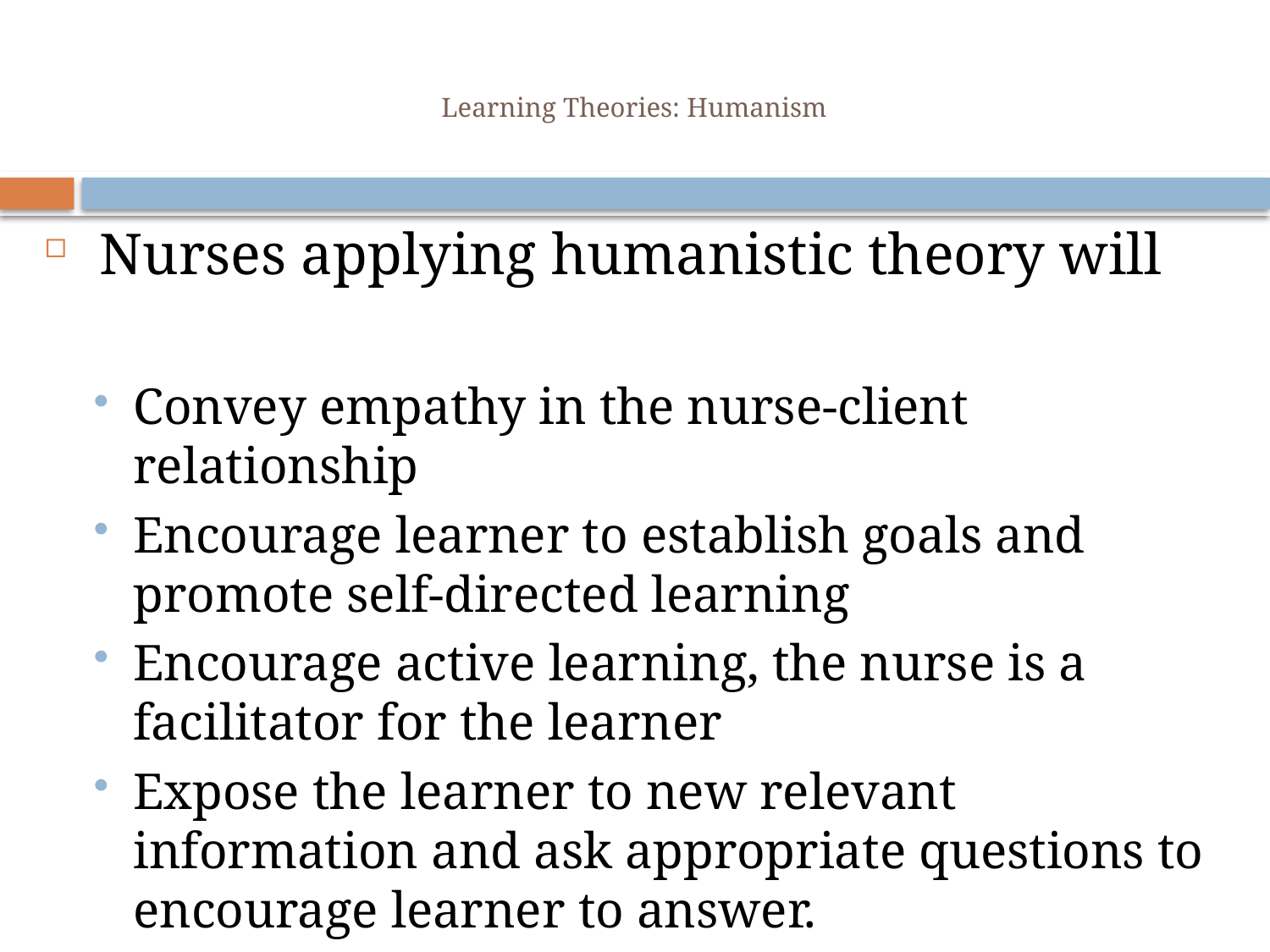

# Learning Theories: Humanism
 Nurses applying humanistic theory will

Convey empathy in the nurse-client relationship
Encourage learner to establish goals and promote self-directed learning
Encourage active learning, the nurse is a facilitator for the learner
Expose the learner to new relevant information and ask appropriate questions to encourage learner to answer.